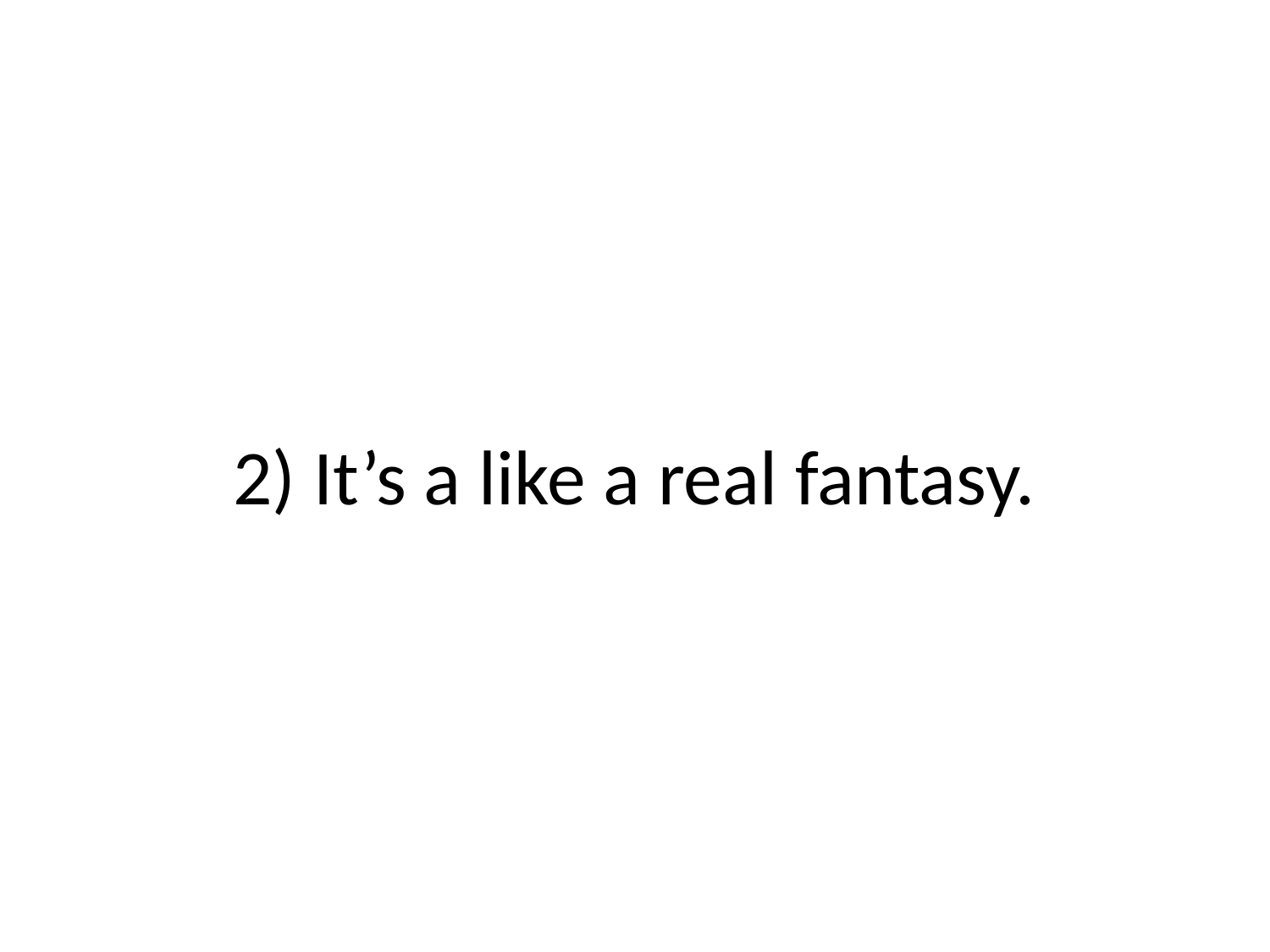

# 2) It’s a like a real fantasy.